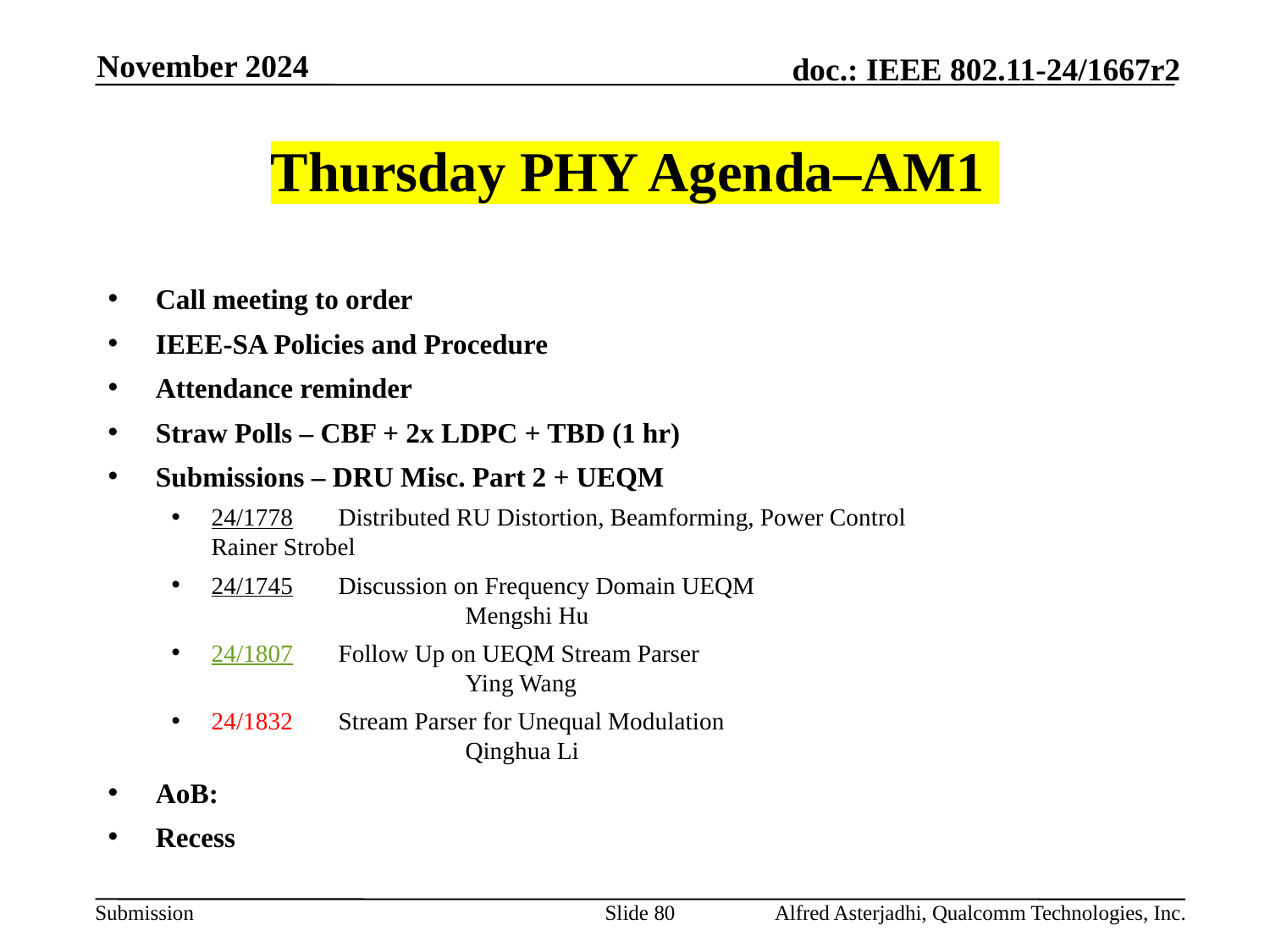

November 2024
# Thursday PHY Agenda–AM1
Call meeting to order
IEEE-SA Policies and Procedure
Attendance reminder
Straw Polls – CBF + 2x LDPC + TBD (1 hr)
Submissions – DRU Misc. Part 2 + UEQM
24/1778	Distributed RU Distortion, Beamforming, Power Control		Rainer Strobel
24/1745	Discussion on Frequency Domain UEQM					Mengshi Hu
24/1807	Follow Up on UEQM Stream Parser						Ying Wang
24/1832	Stream Parser for Unequal Modulation					Qinghua Li
AoB:
Recess
Slide 80
Alfred Asterjadhi, Qualcomm Technologies, Inc.